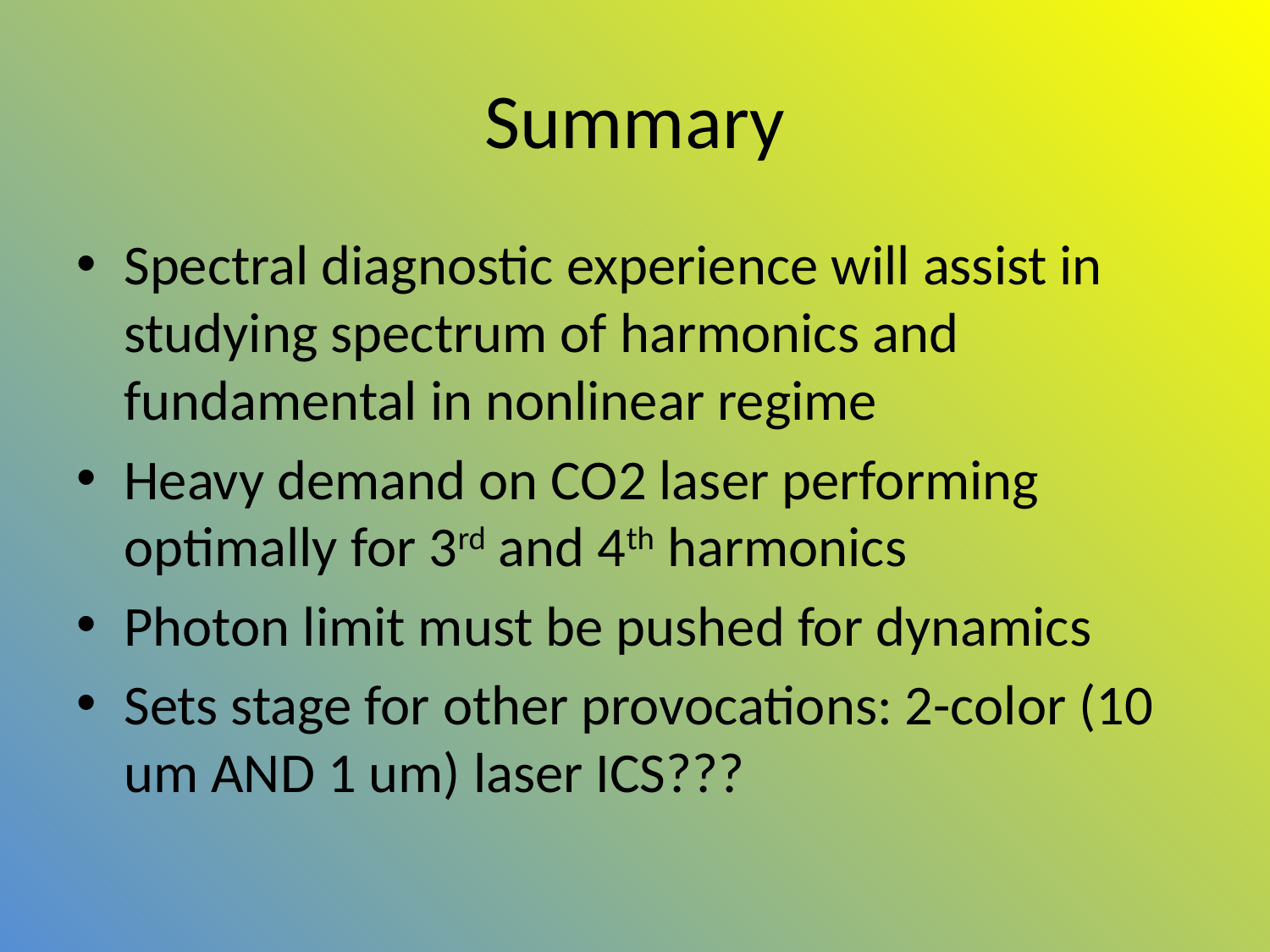

# Summary
Spectral diagnostic experience will assist in studying spectrum of harmonics and fundamental in nonlinear regime
Heavy demand on CO2 laser performing optimally for 3rd and 4th harmonics
Photon limit must be pushed for dynamics
Sets stage for other provocations: 2-color (10 um AND 1 um) laser ICS???